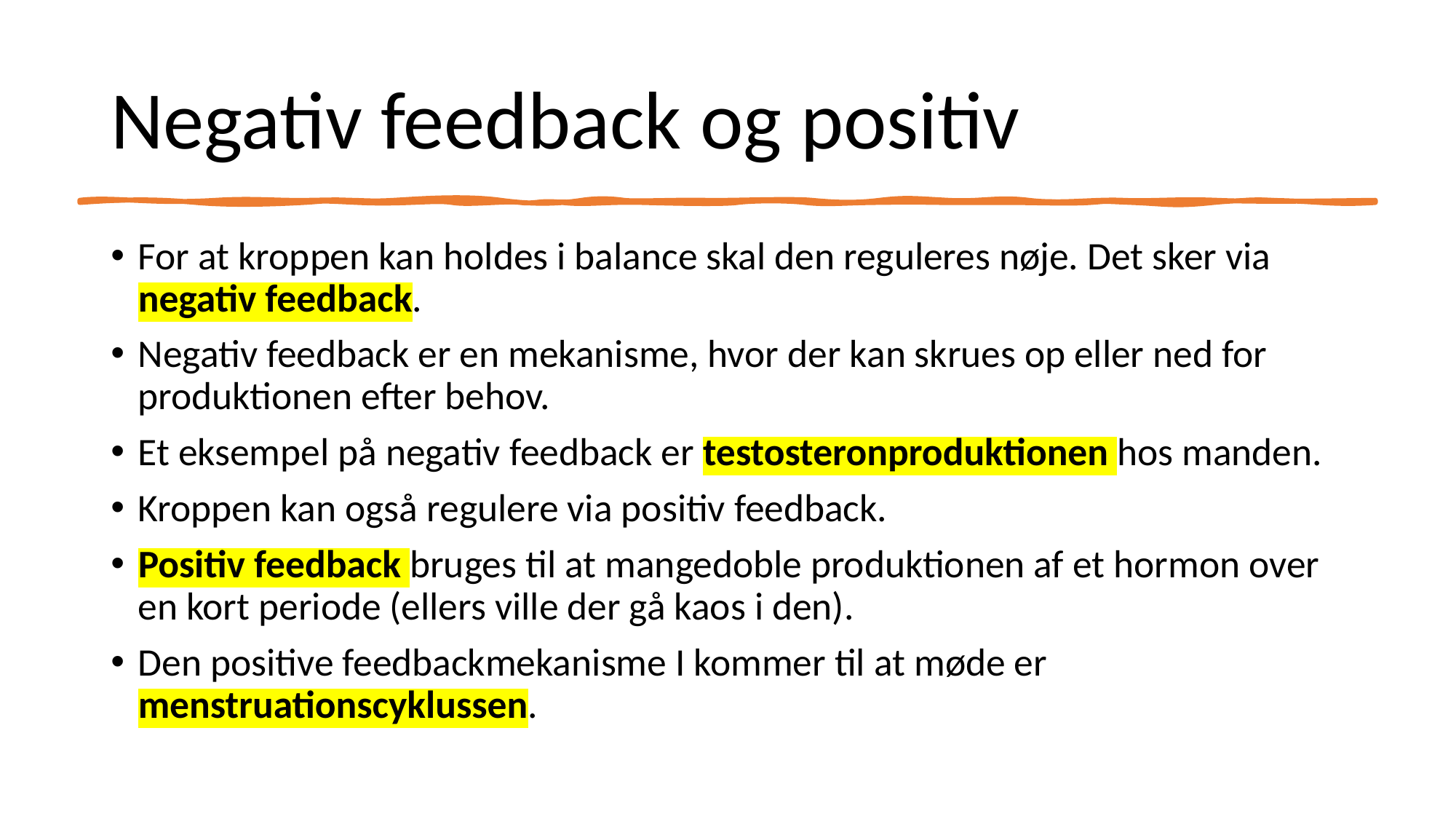

# Negativ feedback og positiv

For at kroppen kan holdes i balance skal den reguleres nøje. Det sker via negativ feedback.
Negativ feedback er en mekanisme, hvor der kan skrues op eller ned for produktionen efter behov.
Et eksempel på negativ feedback er testosteronproduktionen hos manden.
Kroppen kan også regulere via positiv feedback.
Positiv feedback bruges til at mangedoble produktionen af et hormon over en kort periode (ellers ville der gå kaos i den).
Den positive feedbackmekanisme I kommer til at møde er menstruationscyklussen.